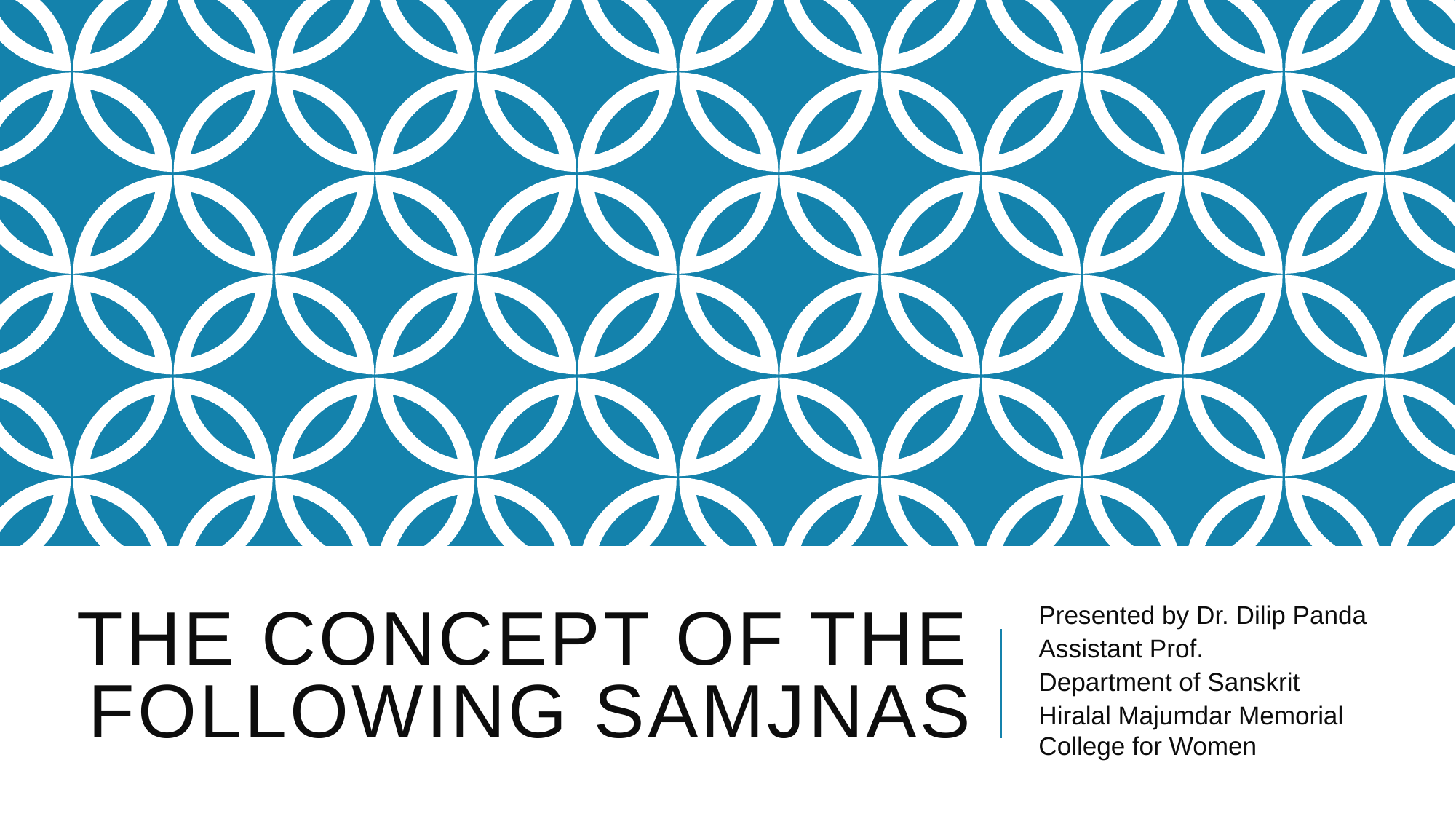

# The Concept of the following samjnas
Presented by Dr. Dilip Panda
Assistant Prof.
Department of Sanskrit
Hiralal Majumdar Memorial College for Women